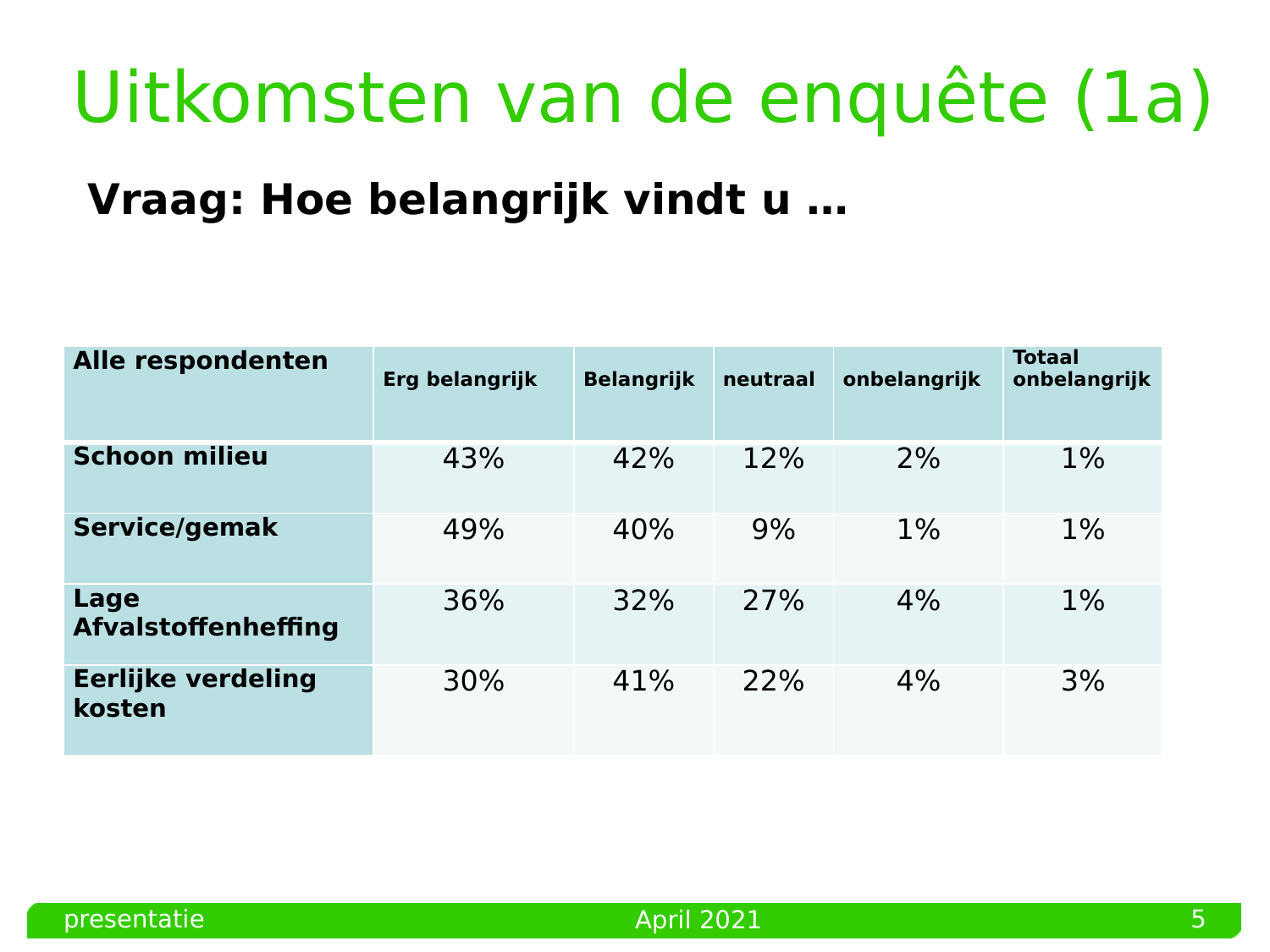

# Uitkomsten van de enquête (1a)
Vraag: Hoe belangrijk vindt u …

| Alle respondenten | Erg belangrijk | Belangrijk | neutraal | onbelangrijk | Totaal onbelangrijk |
| --- | --- | --- | --- | --- | --- |
| Schoon milieu | 43% | 42% | 12% | 2% | 1% |
| Service/gemak | 49% | 40% | 9% | 1% | 1% |
| Lage Afvalstoffenheffing | 36% | 32% | 27% | 4% | 1% |
| Eerlijke verdeling kosten | 30% | 41% | 22% | 4% | 3% |
presentatie
5
April 2021